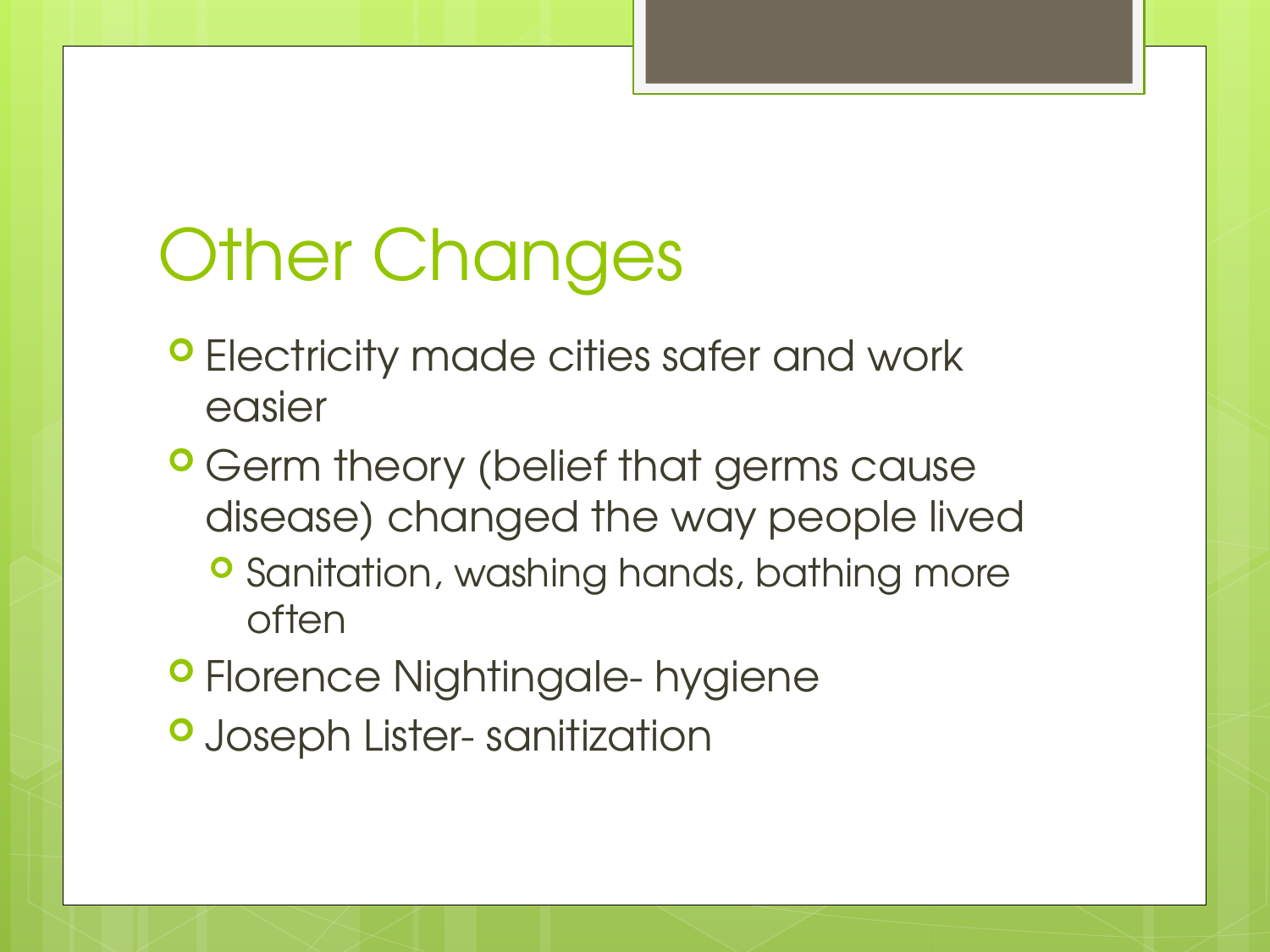

# Other Changes
Electricity made cities safer and work easier
Germ theory (belief that germs cause disease) changed the way people lived
Sanitation, washing hands, bathing more often
Florence Nightingale- hygiene
Joseph Lister- sanitization